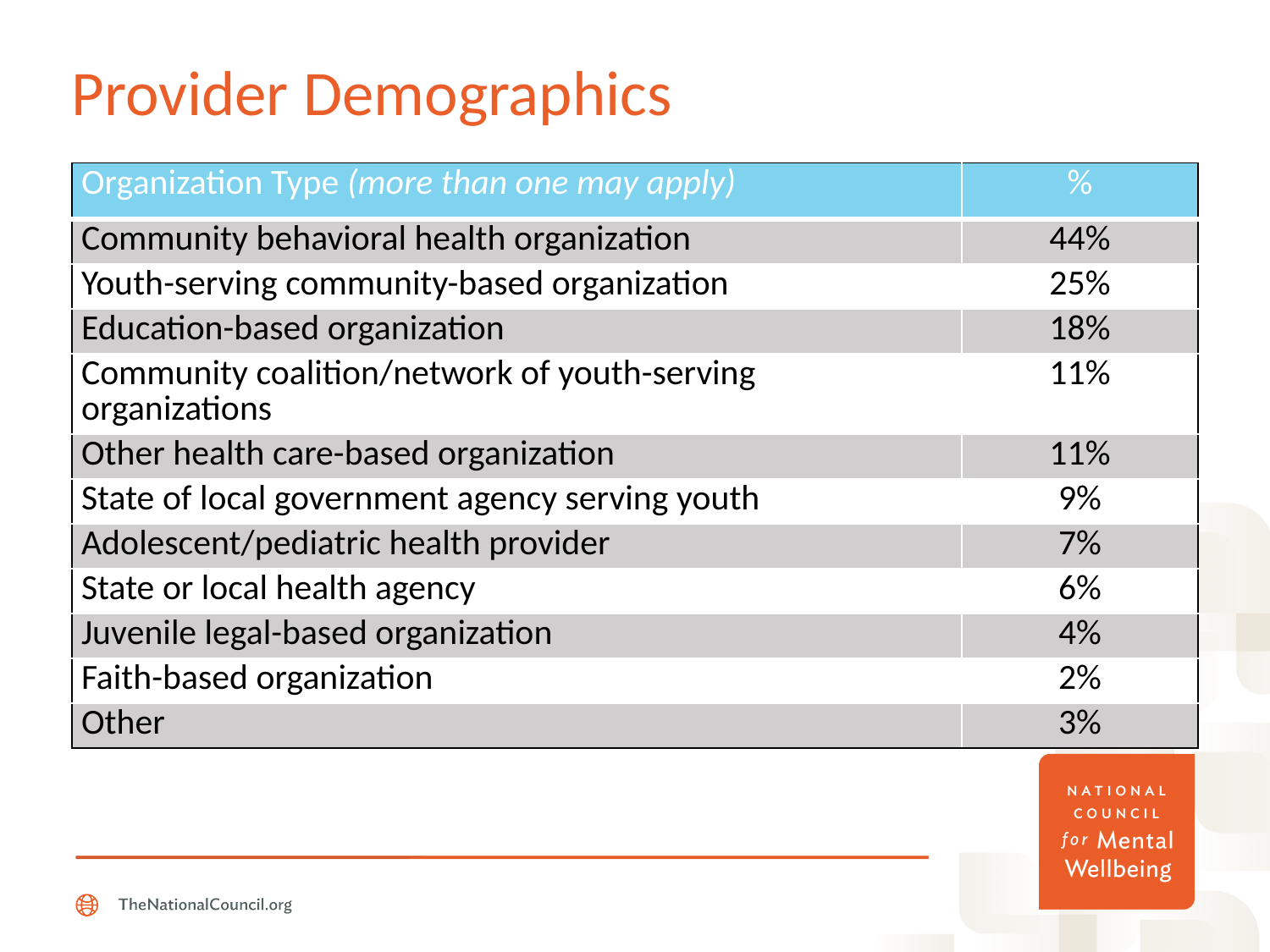

# Provider Demographics
| Organization Type (more than one may apply) | % |
| --- | --- |
| Community behavioral health organization | 44% |
| Youth-serving community-based organization | 25% |
| Education-based organization | 18% |
| Community coalition/network of youth-serving organizations | 11% |
| Other health care-based organization | 11% |
| State of local government agency serving youth | 9% |
| Adolescent/pediatric health provider | 7% |
| State or local health agency | 6% |
| Juvenile legal-based organization | 4% |
| Faith-based organization | 2% |
| Other | 3% |